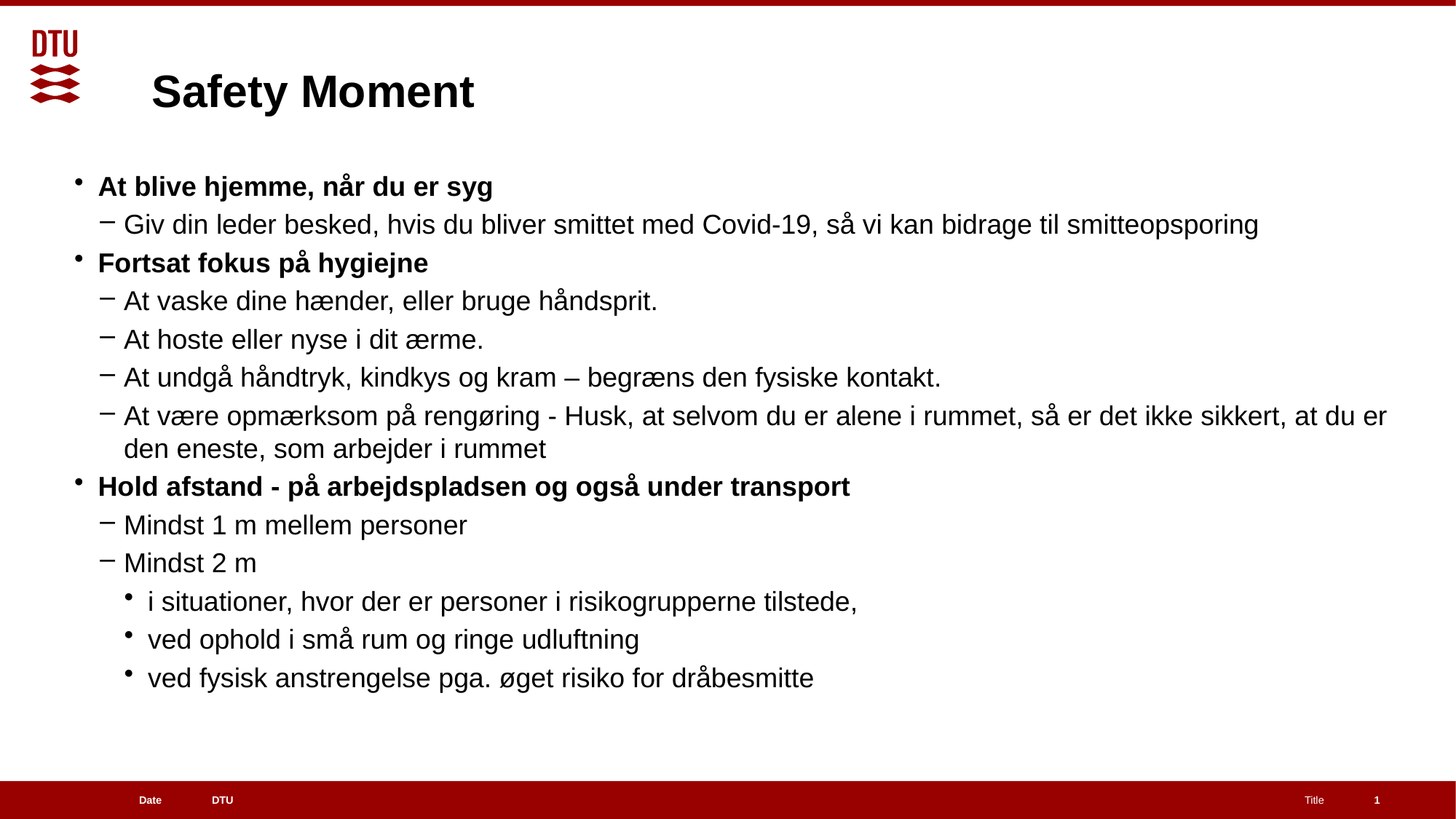

# Safety Moment
At blive hjemme, når du er syg
Giv din leder besked, hvis du bliver smittet med Covid-19, så vi kan bidrage til smitteopsporing
Fortsat fokus på hygiejne
At vaske dine hænder, eller bruge håndsprit.
At hoste eller nyse i dit ærme.
At undgå håndtryk, kindkys og kram – begræns den fysiske kontakt.
At være opmærksom på rengøring - Husk, at selvom du er alene i rummet, så er det ikke sikkert, at du er den eneste, som arbejder i rummet
Hold afstand - på arbejdspladsen og også under transport
Mindst 1 m mellem personer
Mindst 2 m
i situationer, hvor der er personer i risikogrupperne tilstede,
ved ophold i små rum og ringe udluftning
ved fysisk anstrengelse pga. øget risiko for dråbesmitte

1